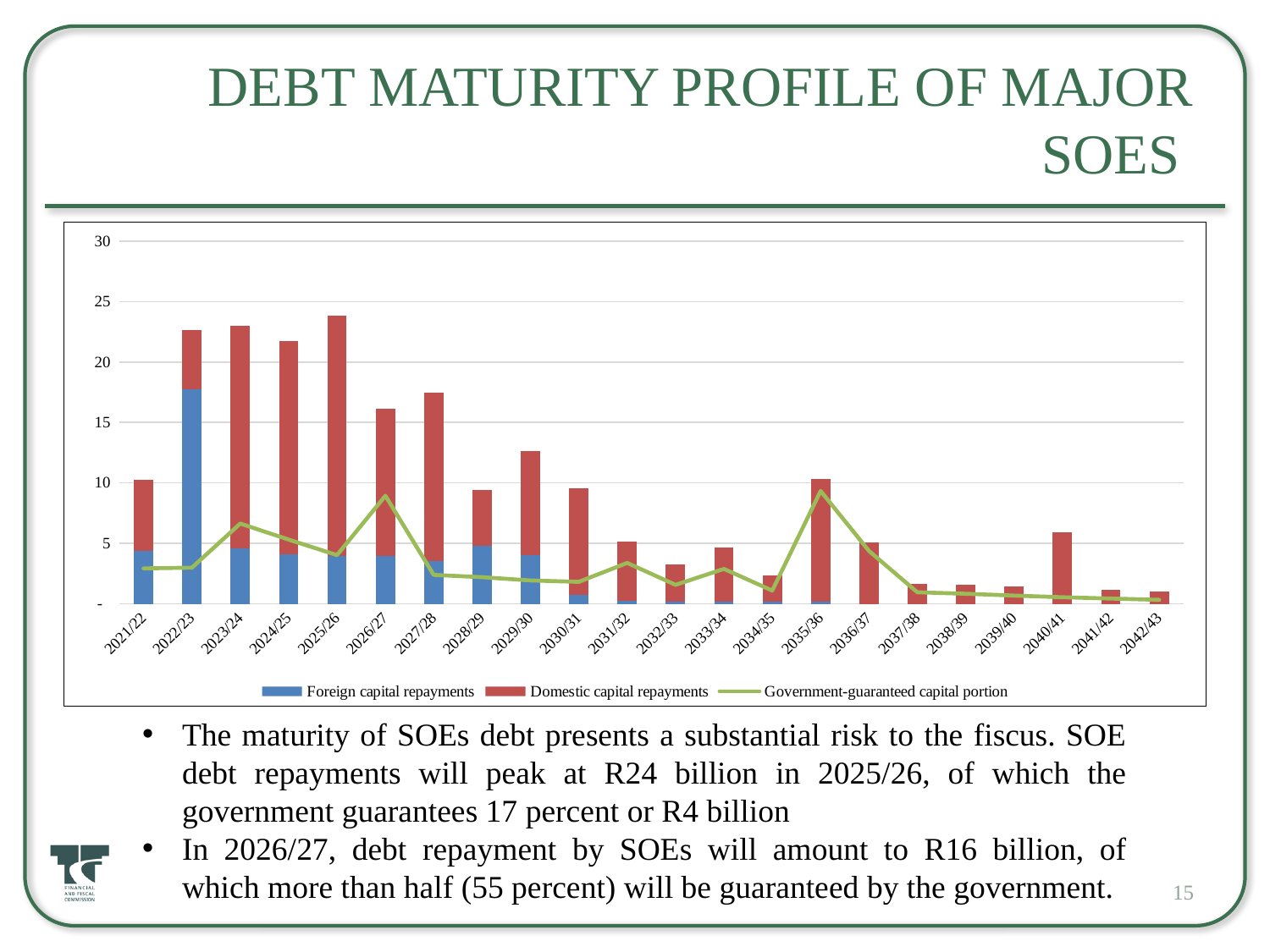

# Debt maturity profile of major SOEs

### Chart

| Category | Foreign capital repayments | Domestic capital repayments | Government‐guaranteed capital portion |
|---|---|---|---|
| 2021/22 | 4.346606272190665 | 5.916977607829999 | 2.923 |
| 2022/23 | 17.732413148994233 | 4.948004345094119 | 2.985232579715079 |
| 2023/24 | 4.57488312092656 | 18.40585064518032 | 6.6381590290698425 |
| 2024/25 | 4.107917645898386 | 17.606502421658917 | 5.304741816474957 |
| 2025/26 | 3.9394526713383446 | 19.922147705736652 | 4.024741027646089 |
| 2026/27 | 3.94991401298245 | 12.20222541141245 | 8.939005715637864 |
| 2027/28 | 3.516334153028403 | 13.953113042350148 | 2.3874408209264213 |
| 2028/29 | 4.7740529744406235 | 4.647376850595695 | 2.1968195996948827 |
| 2029/30 | 4.057111108850623 | 8.591461114999838 | 1.9257253674264905 |
| 2030/31 | 0.7313828523806226 | 8.831446847160803 | 1.8104921737991402 |
| 2031/32 | 0.21710591906999996 | 4.91685450527962 | 3.377169418896531 |
| 2032/33 | 0.19444444444000003 | 3.0832979980615858 | 1.5622026566604352 |
| 2033/34 | 0.19444444444000003 | 4.464245656861535 | 2.88263770964734 |
| 2034/35 | 0.19444444444000003 | 2.17193593200879 | 1.0865721126024077 |
| 2035/36 | 0.19444444452000006 | 10.140848149243748 | 9.328211602527363 |
| 2036/37 | 0.0 | 5.092130582032384 | 4.370403126226002 |
| 2037/38 | 0.0 | 1.6705896426754687 | 0.9488621868690863 |
| 2038/39 | 0.0 | 1.5509982541270122 | 0.8292707983206297 |
| 2039/40 | 0.0 | 1.3976583709790855 | 0.6759309151727029 |
| 2040/41 | 0.0 | 5.9394162167478655 | 0.5396887609414821 |
| 2041/42 | 0.0 | 1.1533934701542792 | 0.4316660143478965 |
| 2042/43 | 0.0 | 1.047847651706428 | 0.3261201959000457 |
The maturity of SOEs debt presents a substantial risk to the fiscus. SOE debt repayments will peak at R24 billion in 2025/26, of which the government guarantees 17 percent or R4 billion
In 2026/27, debt repayment by SOEs will amount to R16 billion, of which more than half (55 percent) will be guaranteed by the government.
15